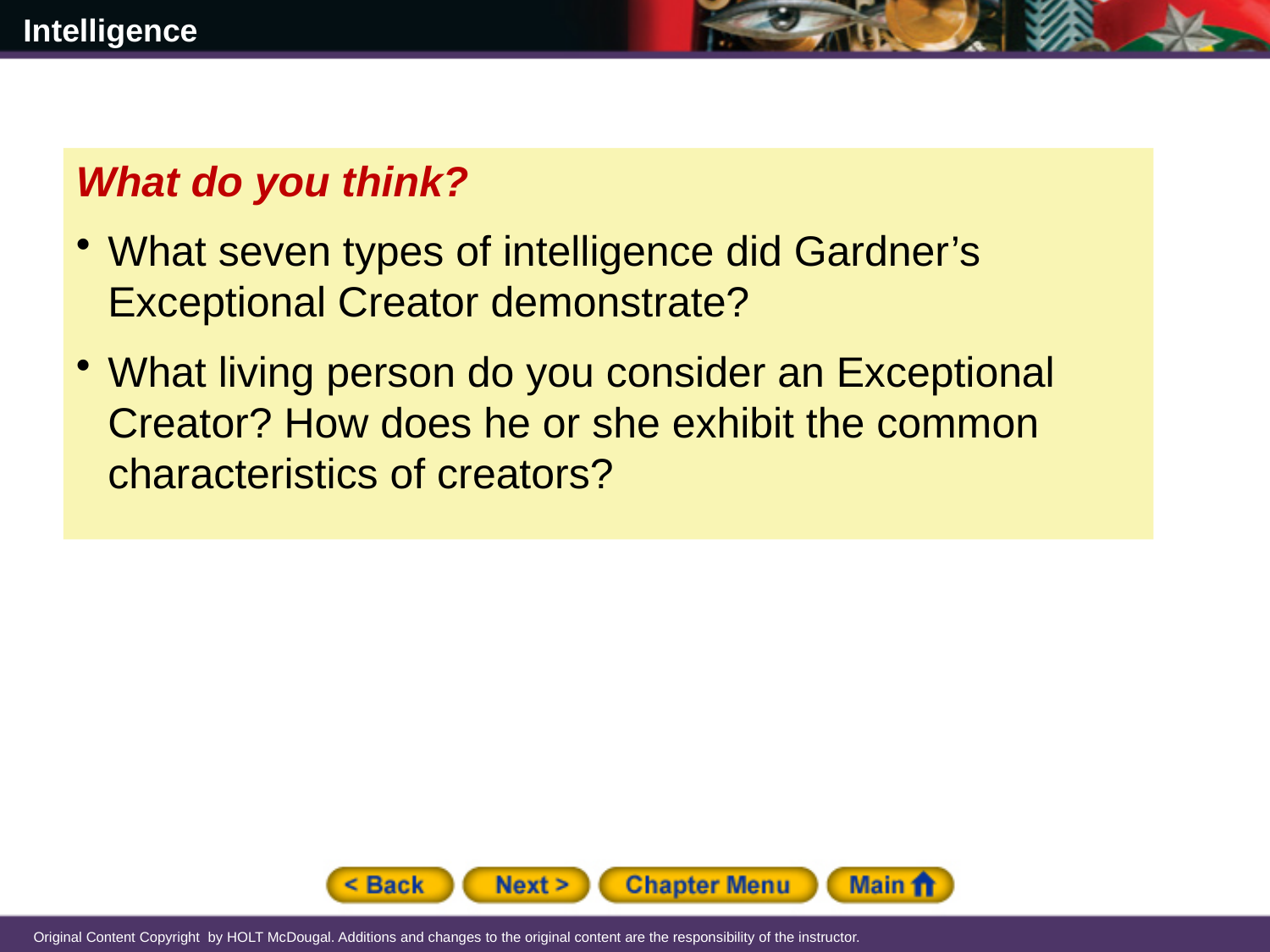

What do you think?
What seven types of intelligence did Gardner’s Exceptional Creator demonstrate?
What living person do you consider an Exceptional Creator? How does he or she exhibit the common characteristics of creators?